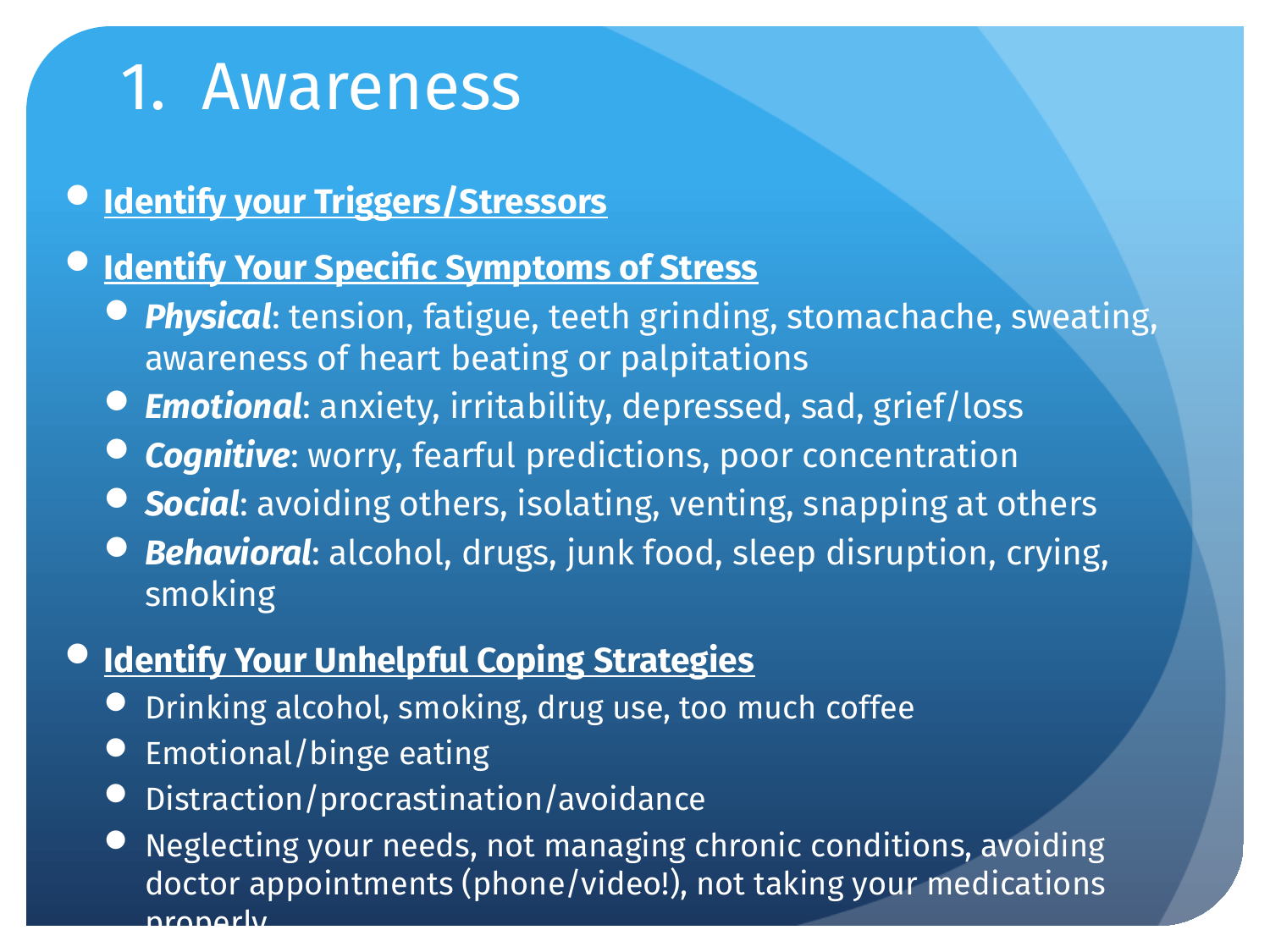

# 1.  Awareness
Identify your Triggers/Stressors
Identify Your Specific Symptoms of Stress
Physical: tension, fatigue, teeth grinding, stomachache, sweating, awareness of heart beating or palpitations
Emotional: anxiety, irritability, depressed, sad, grief/loss
Cognitive: worry, fearful predictions, poor concentration
Social: avoiding others, isolating, venting, snapping at others
Behavioral: alcohol, drugs, junk food, sleep disruption, crying, smoking
Identify Your Unhelpful Coping Strategies
Drinking alcohol, smoking, drug use, too much coffee
Emotional/binge eating
Distraction/procrastination/avoidance
Neglecting your needs, not managing chronic conditions, avoiding doctor appointments (phone/video!), not taking your medications properly